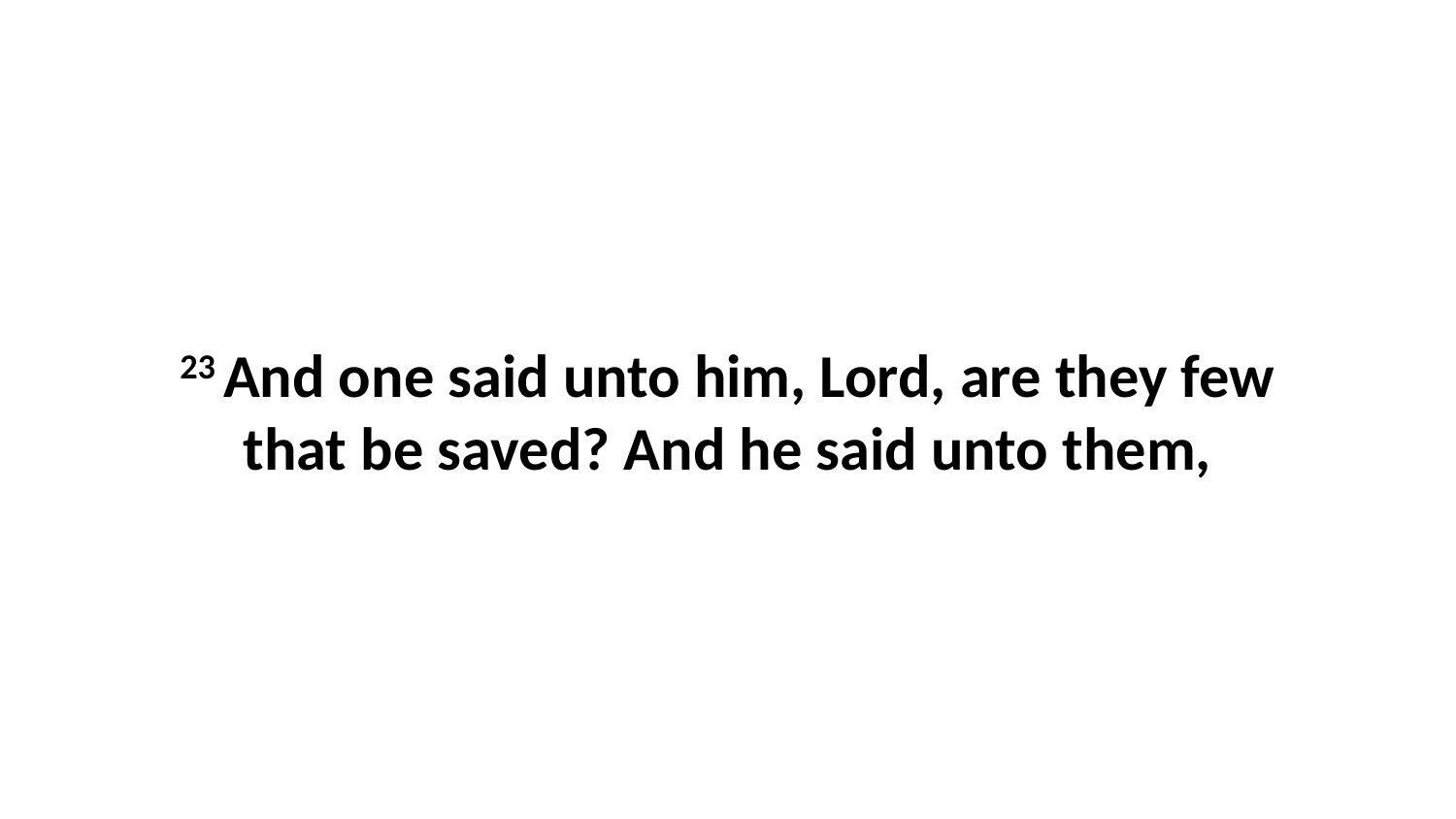

23 And one said unto him, Lord, are they few that be saved? And he said unto them,